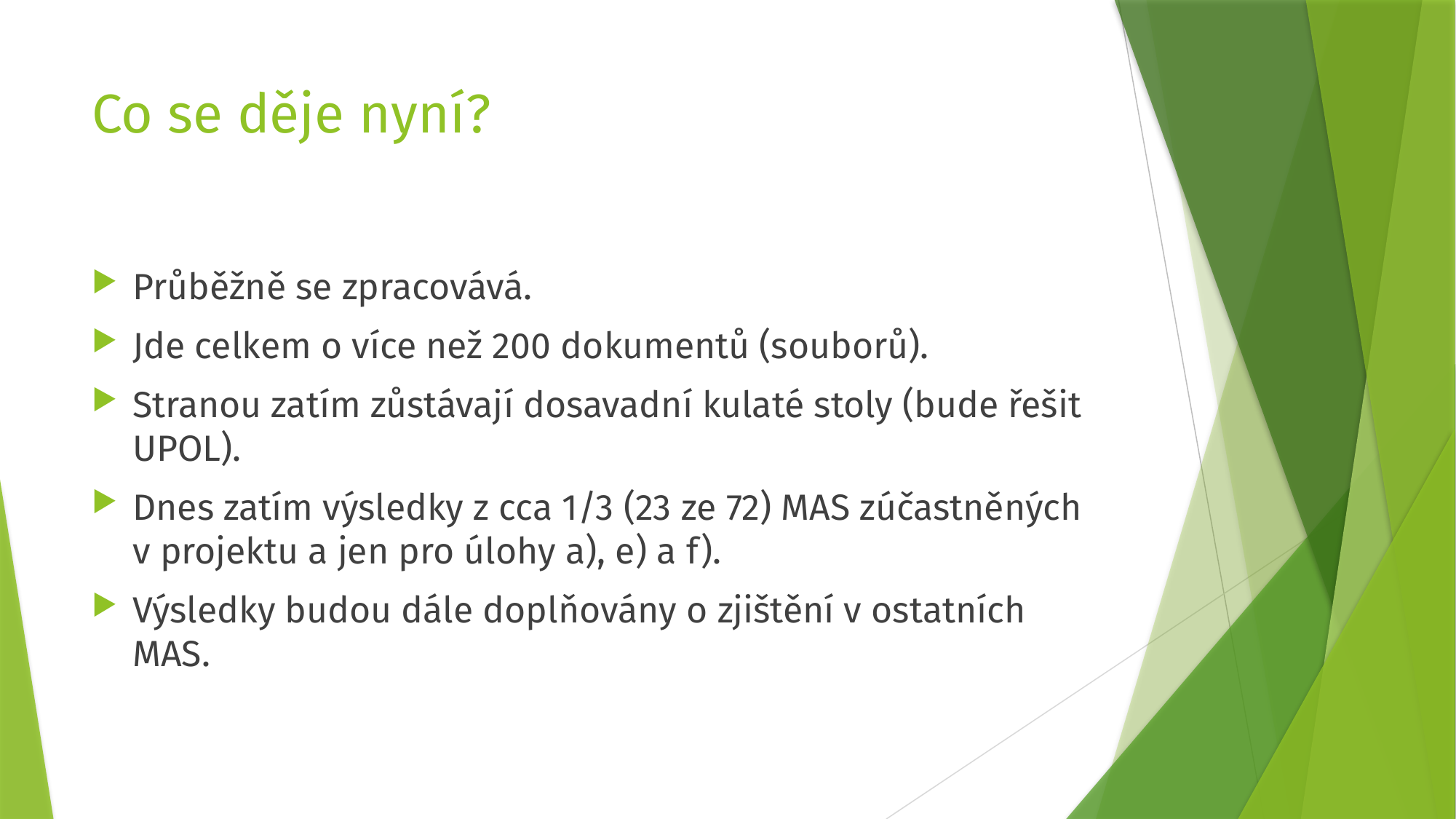

# Co se děje nyní?
Průběžně se zpracovává.
Jde celkem o více než 200 dokumentů (souborů).
Stranou zatím zůstávají dosavadní kulaté stoly (bude řešit UPOL).
Dnes zatím výsledky z cca 1/3 (23 ze 72) MAS zúčastněných v projektu a jen pro úlohy a), e) a f).
Výsledky budou dále doplňovány o zjištění v ostatních MAS.